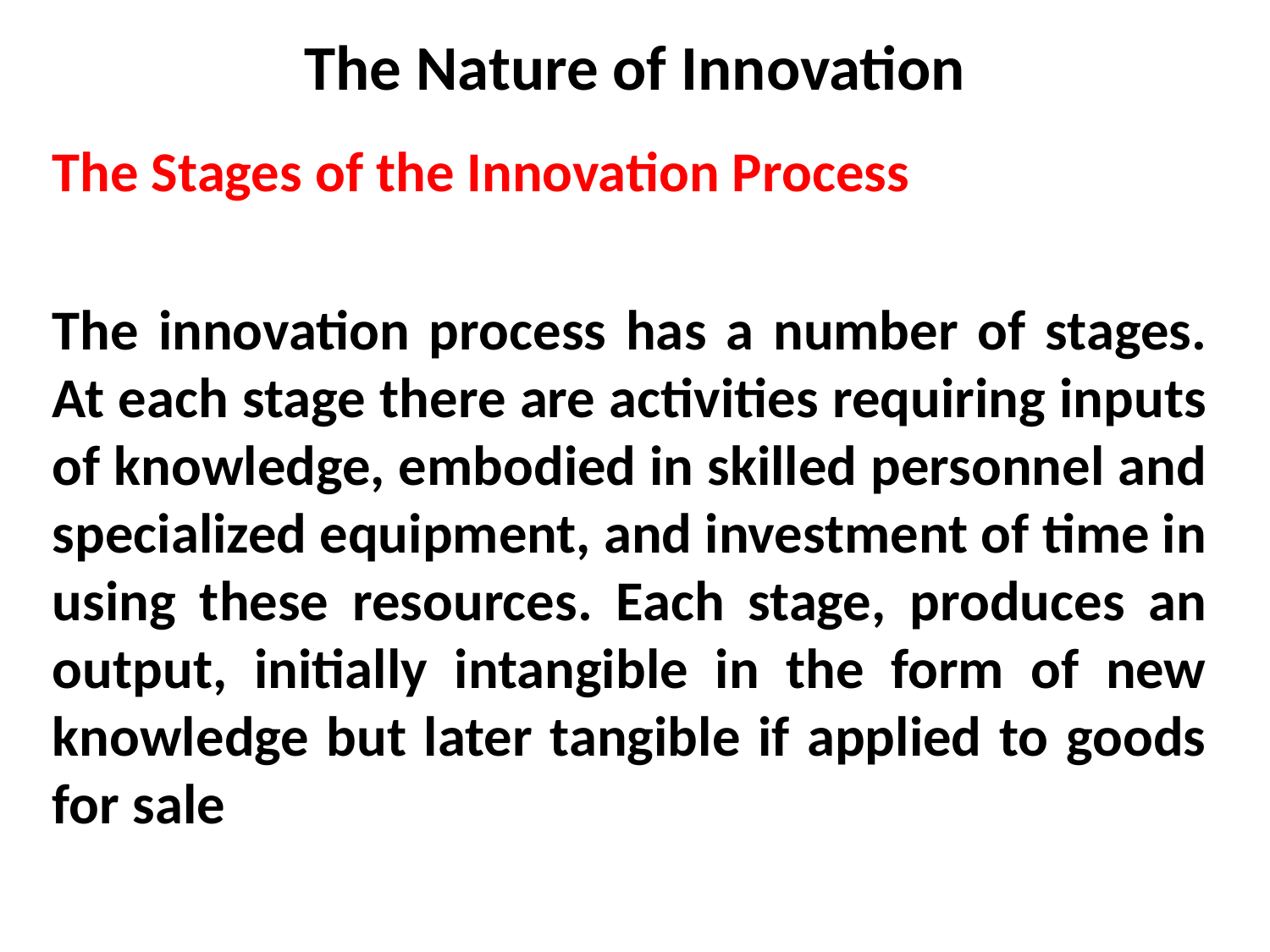

# The Nature of Innovation
The Stages of the Innovation Process

The innovation process has a number of stages. At each stage there are activities requiring inputs of knowledge, embodied in skilled personnel and specialized equipment, and investment of time in using these resources. Each stage, produces an output, initially intangible in the form of new knowledge but later tangible if applied to goods for sale